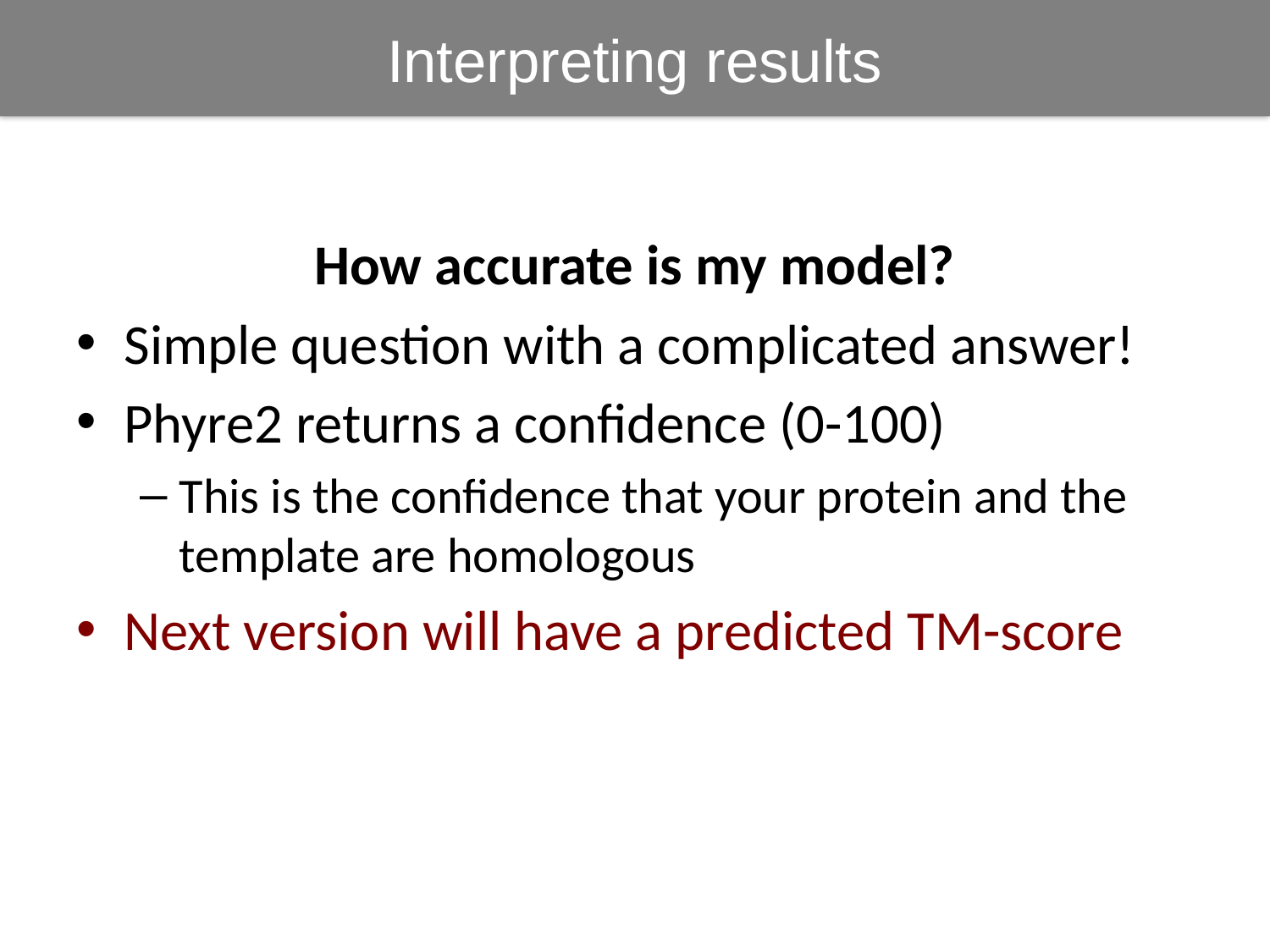

Interpreting results
How accurate is my model?
Simple question with a complicated answer!
Phyre2 returns a confidence (0-100)
This is the confidence that your protein and the template are homologous
Next version will have a predicted TM-score